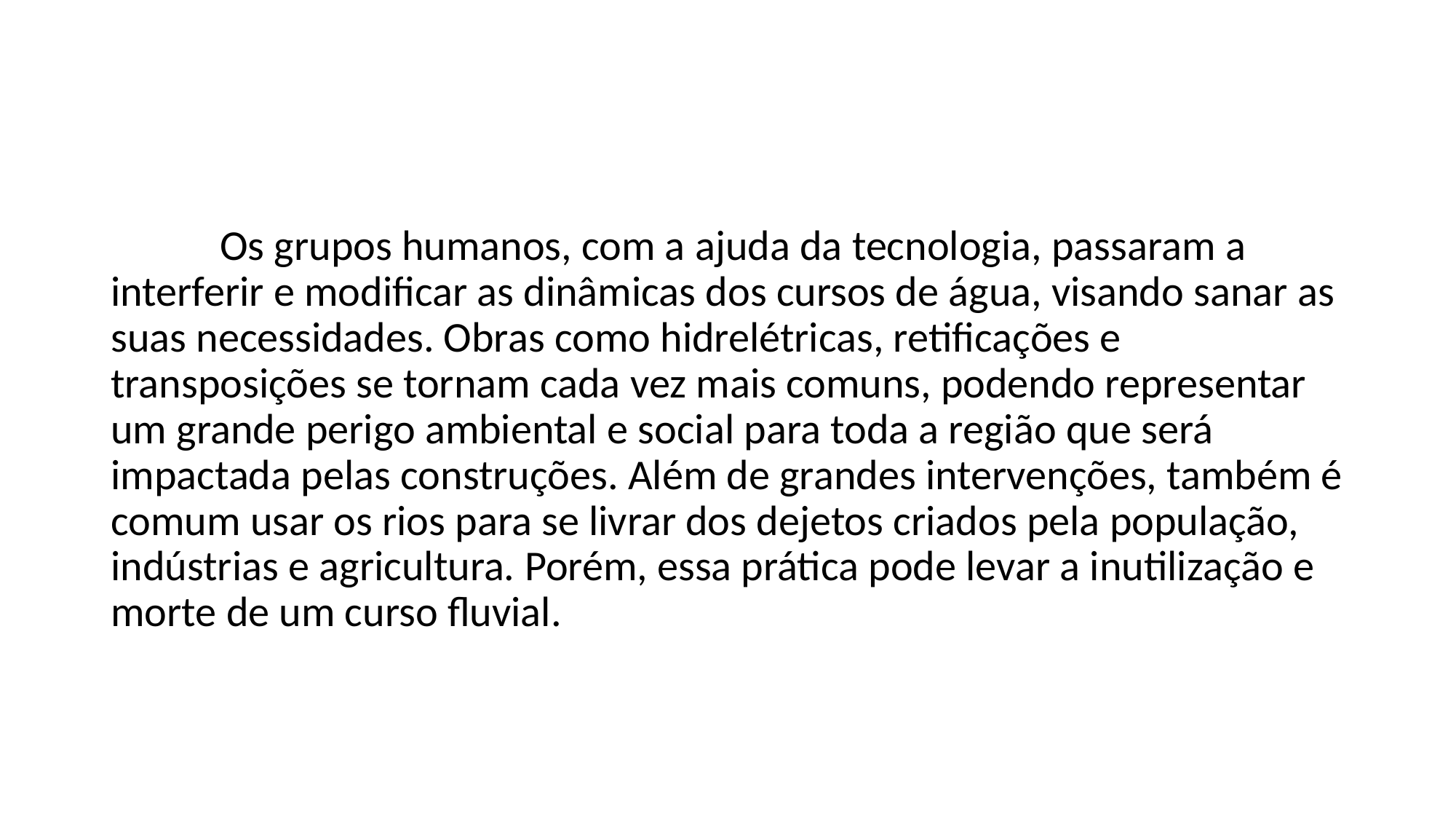

#
	Os grupos humanos, com a ajuda da tecnologia, passaram a interferir e modificar as dinâmicas dos cursos de água, visando sanar as suas necessidades. Obras como hidrelétricas, retificações e transposições se tornam cada vez mais comuns, podendo representar um grande perigo ambiental e social para toda a região que será impactada pelas construções. Além de grandes intervenções, também é comum usar os rios para se livrar dos dejetos criados pela população, indústrias e agricultura. Porém, essa prática pode levar a inutilização e morte de um curso fluvial.